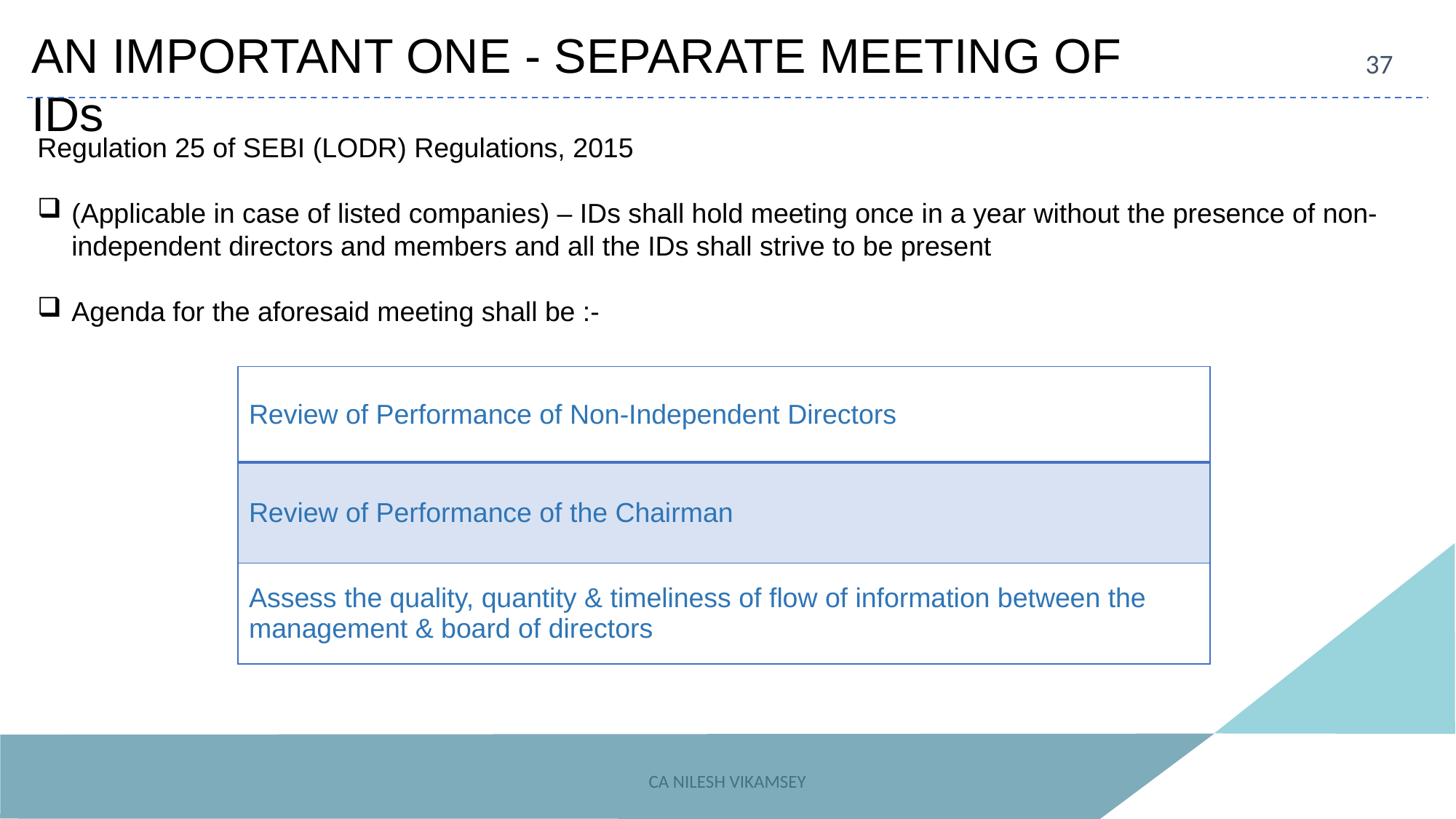

AN IMPORTANT ONE - SEPARATE MEETING OF IDs
37

Regulation 25 of SEBI (LODR) Regulations, 2015

(Applicable in case of listed companies) – IDs shall hold meeting once in a year without the presence of non-independent directors and members and all the IDs shall strive to be present

Agenda for the aforesaid meeting shall be :-

| Review of Performance of Non-Independent Directors |
| --- |
| Review of Performance of the Chairman |
| Assess the quality, quantity & timeliness of flow of information between the management & board of directors |

CA NILESH VIKAMSEY